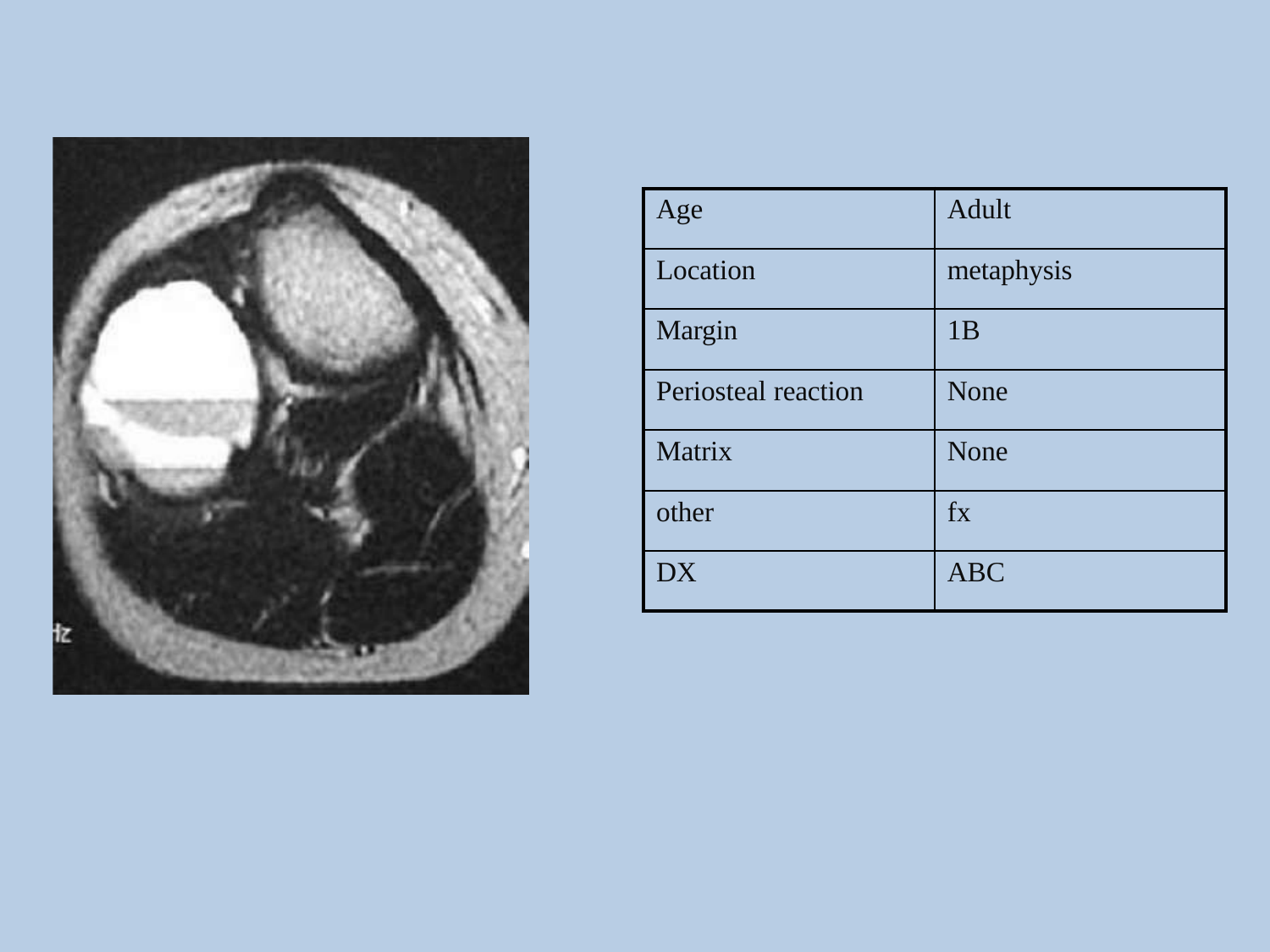

| Age | Adult |
| --- | --- |
| Location | metaphysis |
| Margin | 1B |
| Periosteal reaction | None |
| Matrix | None |
| other | fx |
| DX | ABC |